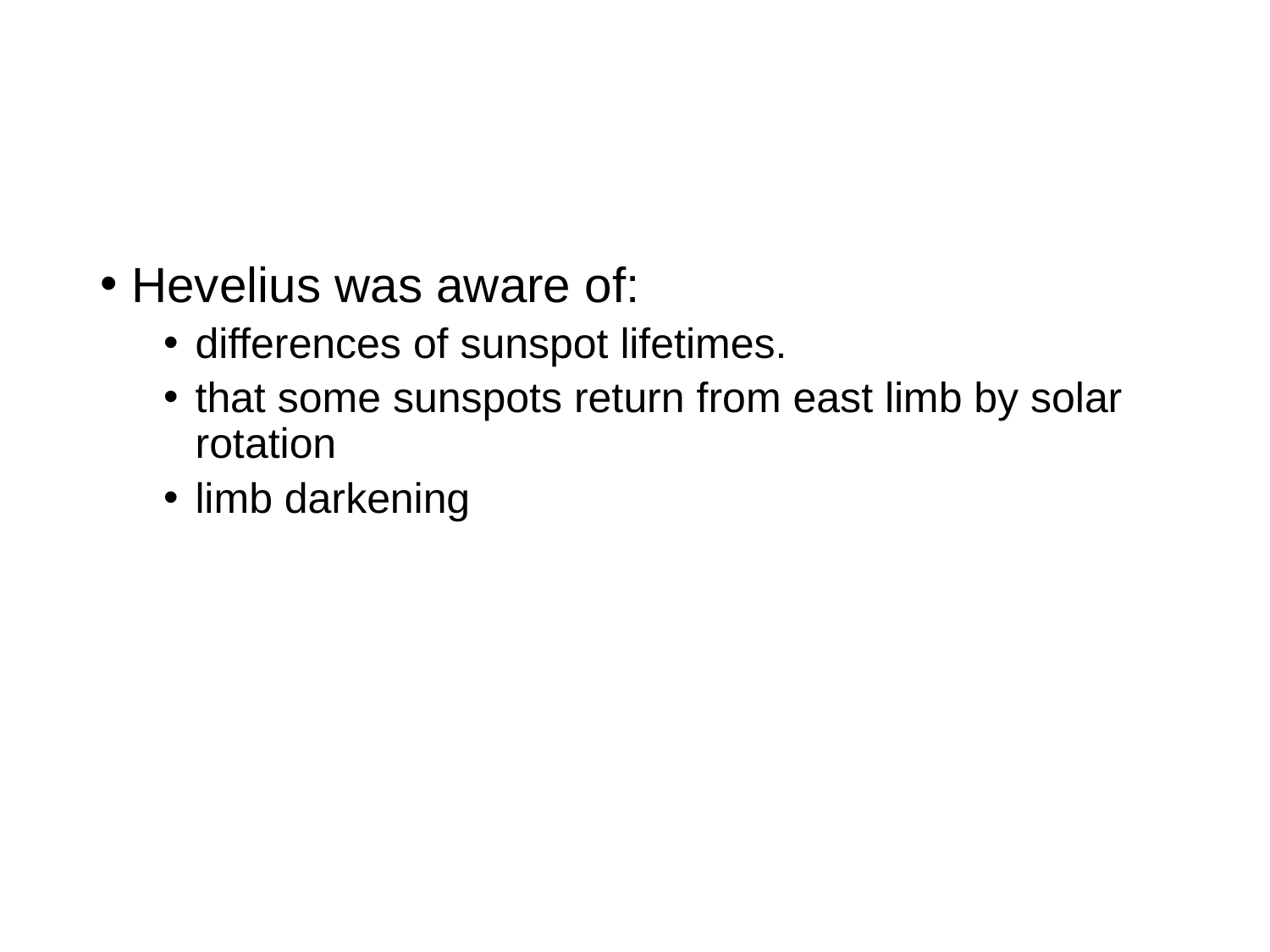

#
Hevelius was aware of:
differences of sunspot lifetimes.
that some sunspots return from east limb by solar rotation
limb darkening